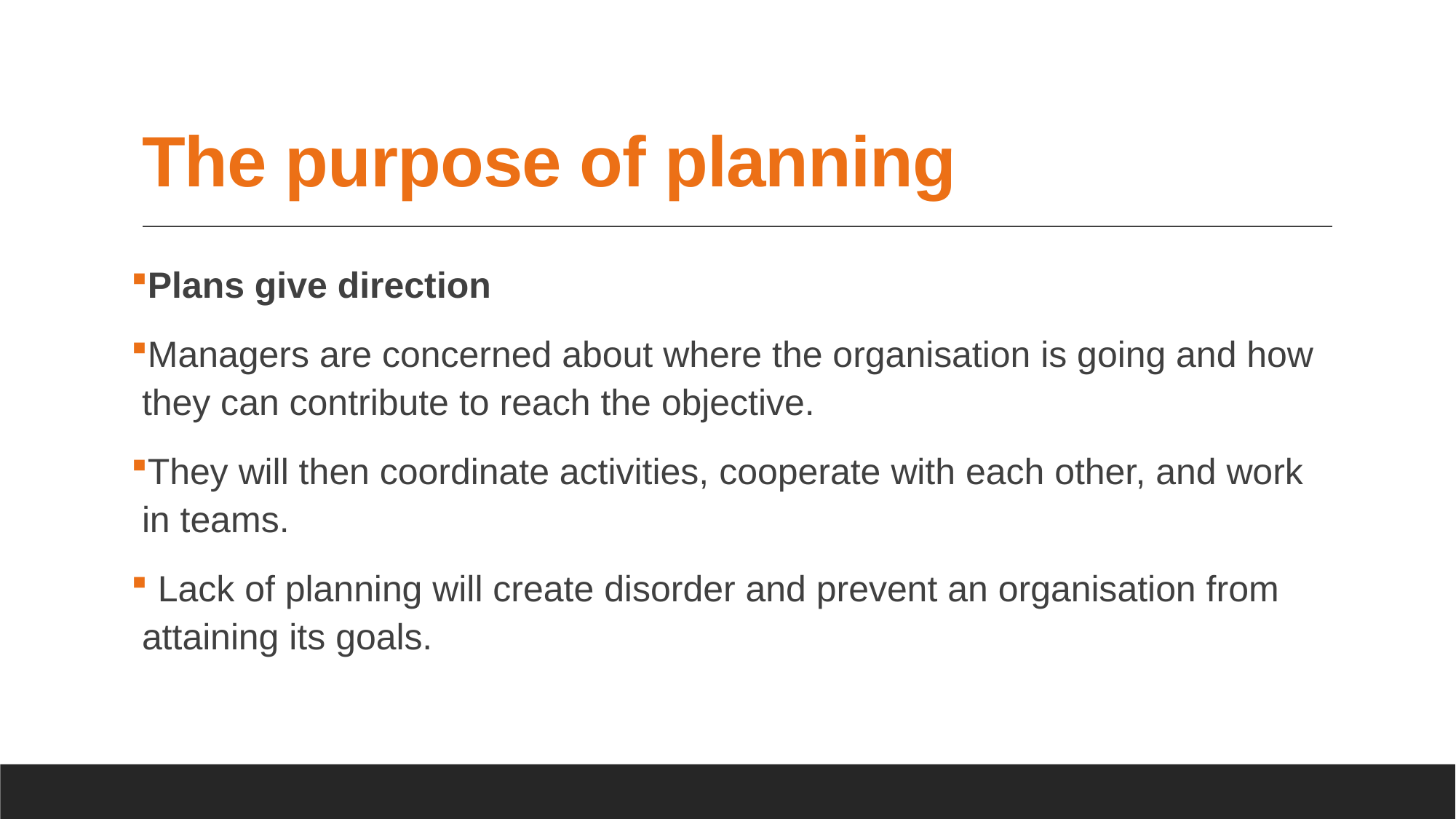

# The purpose of planning
Plans give direction
Managers are concerned about where the organisation is going and how they can contribute to reach the objective.
They will then coordinate activities, cooperate with each other, and work in teams.
 Lack of planning will create disorder and prevent an organisation from attaining its goals.